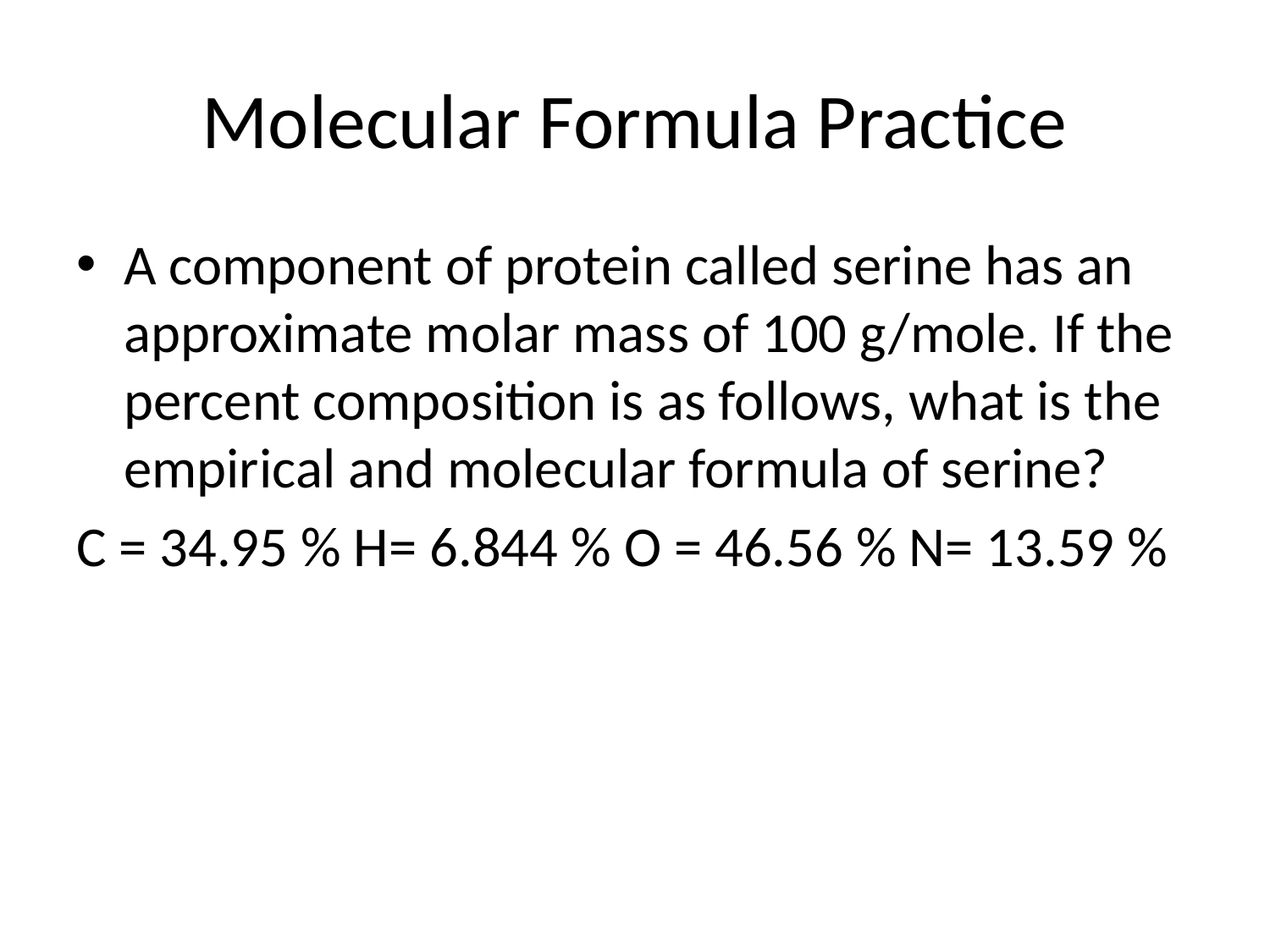

# Molecular Formula Practice
A component of protein called serine has an approximate molar mass of 100 g/mole. If the percent composition is as follows, what is the empirical and molecular formula of serine?
C = 34.95 % H= 6.844 % O = 46.56 % N= 13.59 %